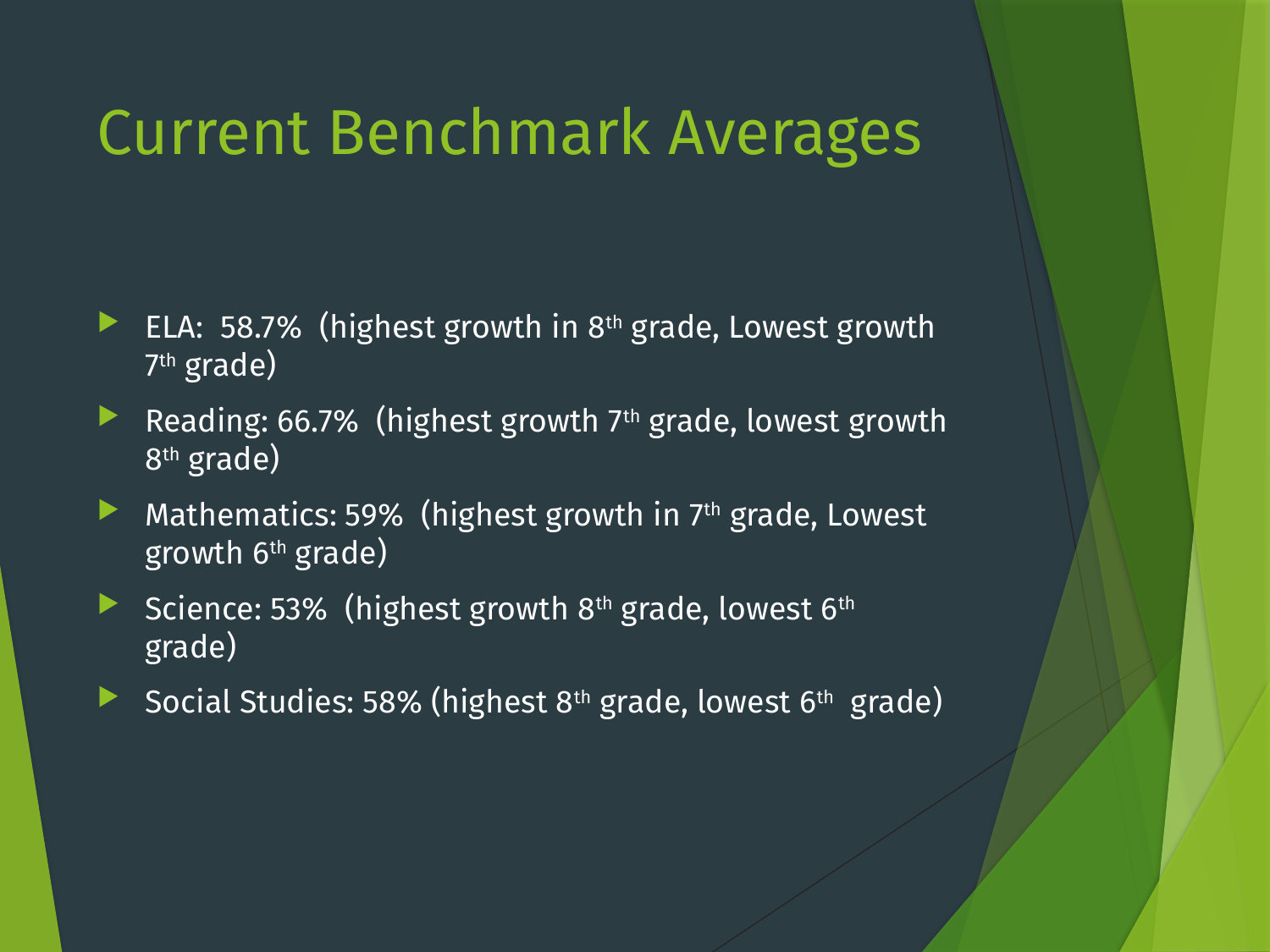

# Current Benchmark Averages
ELA:  58.7%  (highest growth in 8th grade, Lowest growth 7th grade)
Reading: 66.7%  (highest growth 7th grade, lowest growth 8th grade)
Mathematics: 59%  (highest growth in 7th grade, Lowest growth 6th grade)
Science: 53%  (highest growth 8th grade, lowest 6th grade)
Social Studies: 58% (highest 8th grade, lowest 6th  grade)